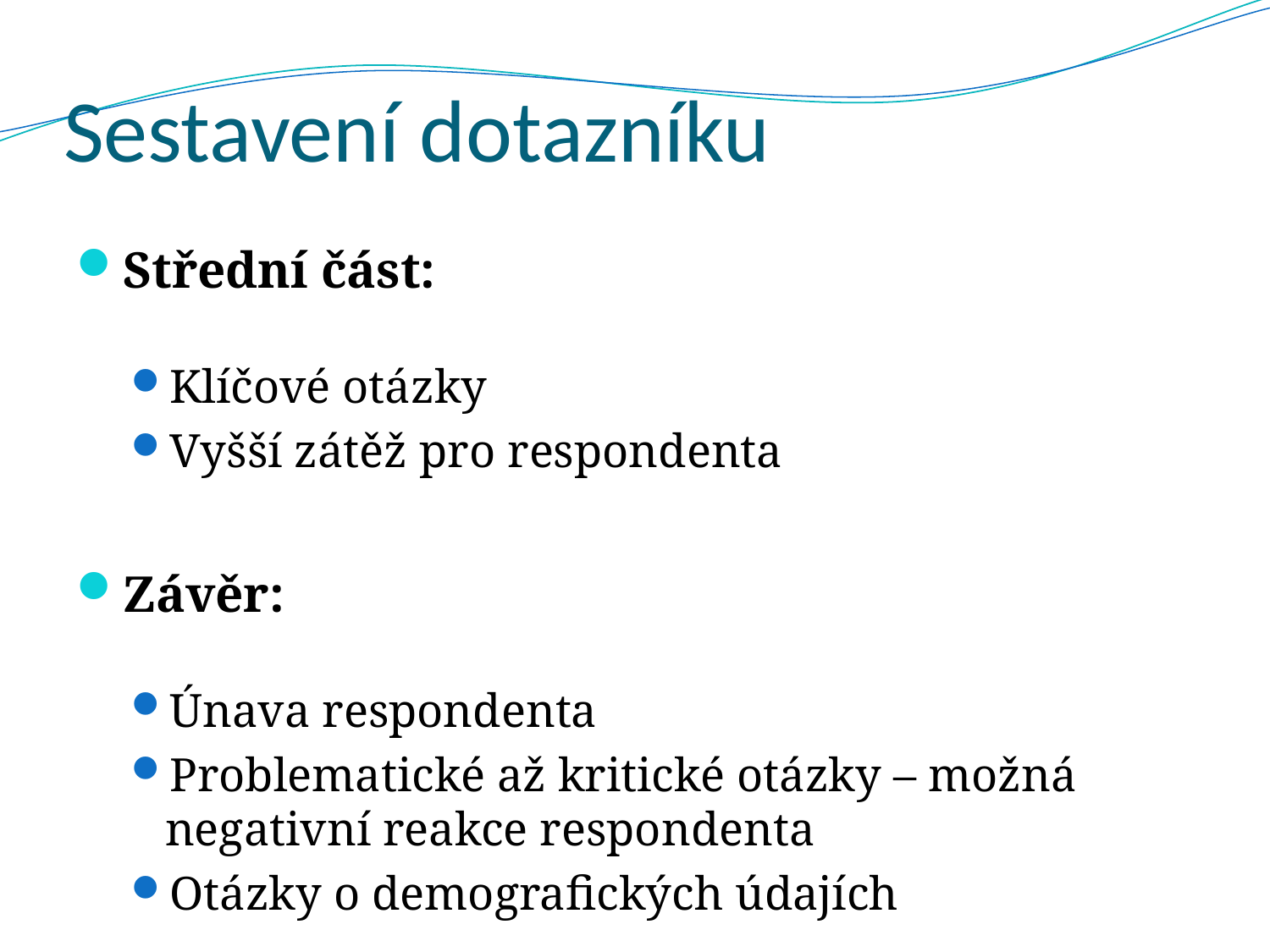

# Sestavení dotazníku
Střední část:

Klíčové otázky
Vyšší zátěž pro respondenta

Závěr:

Únava respondenta
Problematické až kritické otázky – možná negativní reakce respondenta
Otázky o demografických údajích